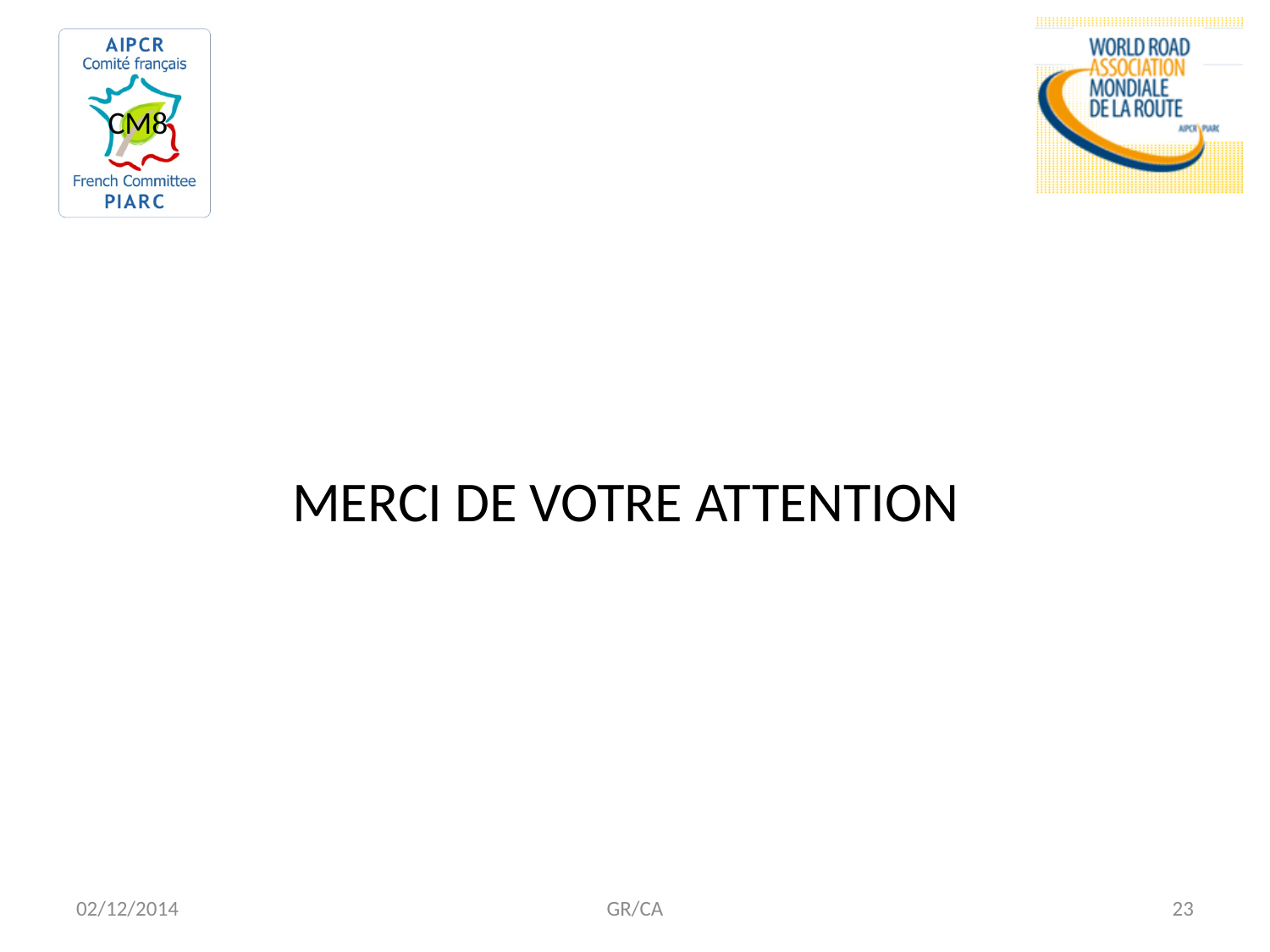

#

                 MERCI DE VOTRE ATTENTION
02/12/2014
GR/CA
23